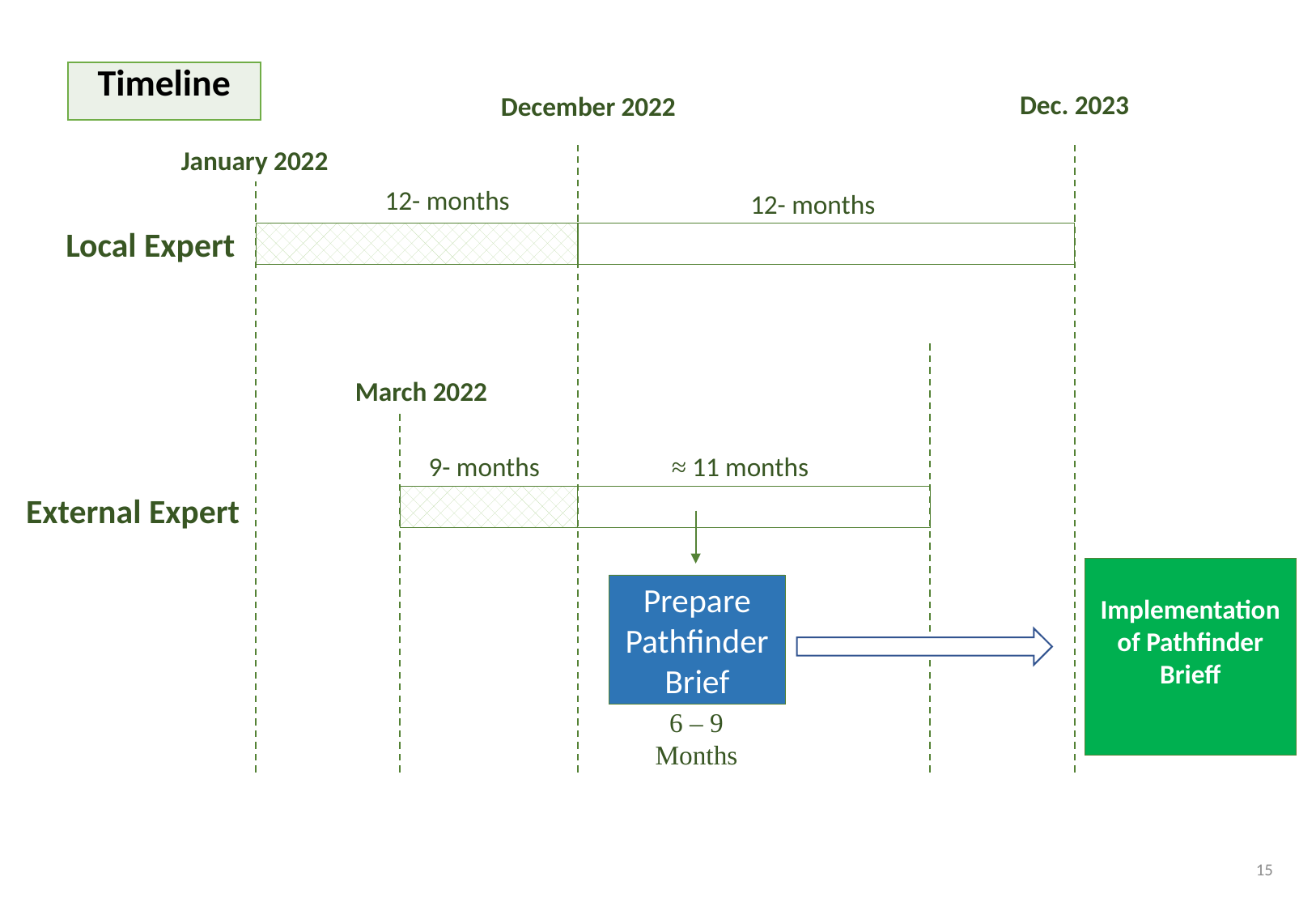

| Timeline |
| --- |
Dec. 2023
December 2022
January 2022
12- months
12- months
Local Expert

March 2022
9- months
≈ 11 months
External Expert

Implementation of Pathfinder Brieff

Prepare
Pathfinder
Brief

6 – 9
Months

15